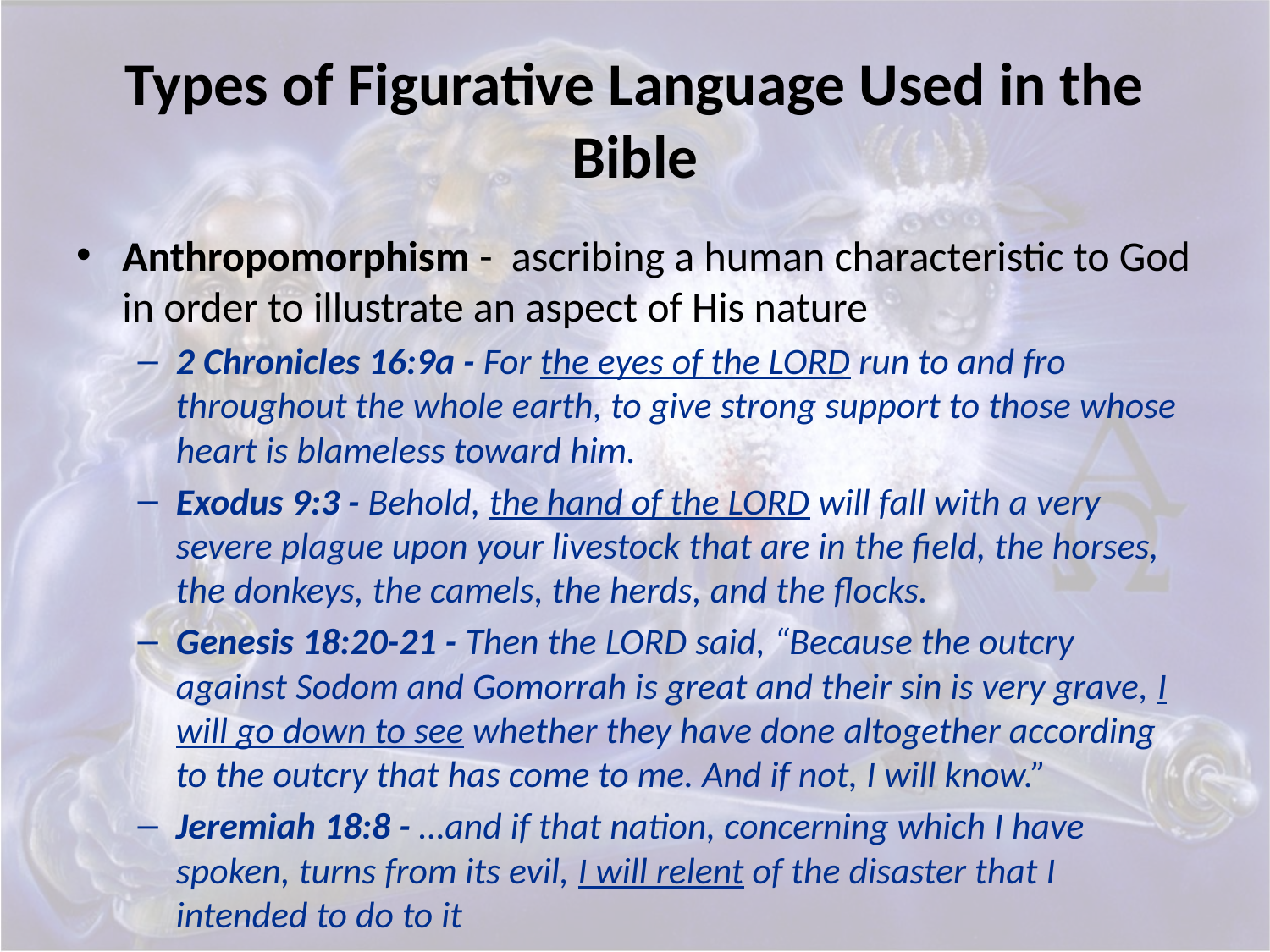

# Types of Figurative Language Used in the Bible
Anthropomorphism -  ascribing a human characteristic to God in order to illustrate an aspect of His nature
2 Chronicles 16:9a - For the eyes of the LORD run to and fro throughout the whole earth, to give strong support to those whose heart is blameless toward him.
Exodus 9:3 - Behold, the hand of the LORD will fall with a very severe plague upon your livestock that are in the field, the horses, the donkeys, the camels, the herds, and the flocks.
Genesis 18:20-21 - Then the LORD said, “Because the outcry against Sodom and Gomorrah is great and their sin is very grave, I will go down to see whether they have done altogether according to the outcry that has come to me. And if not, I will know.”
Jeremiah 18:8 - …and if that nation, concerning which I have spoken, turns from its evil, I will relent of the disaster that I intended to do to it